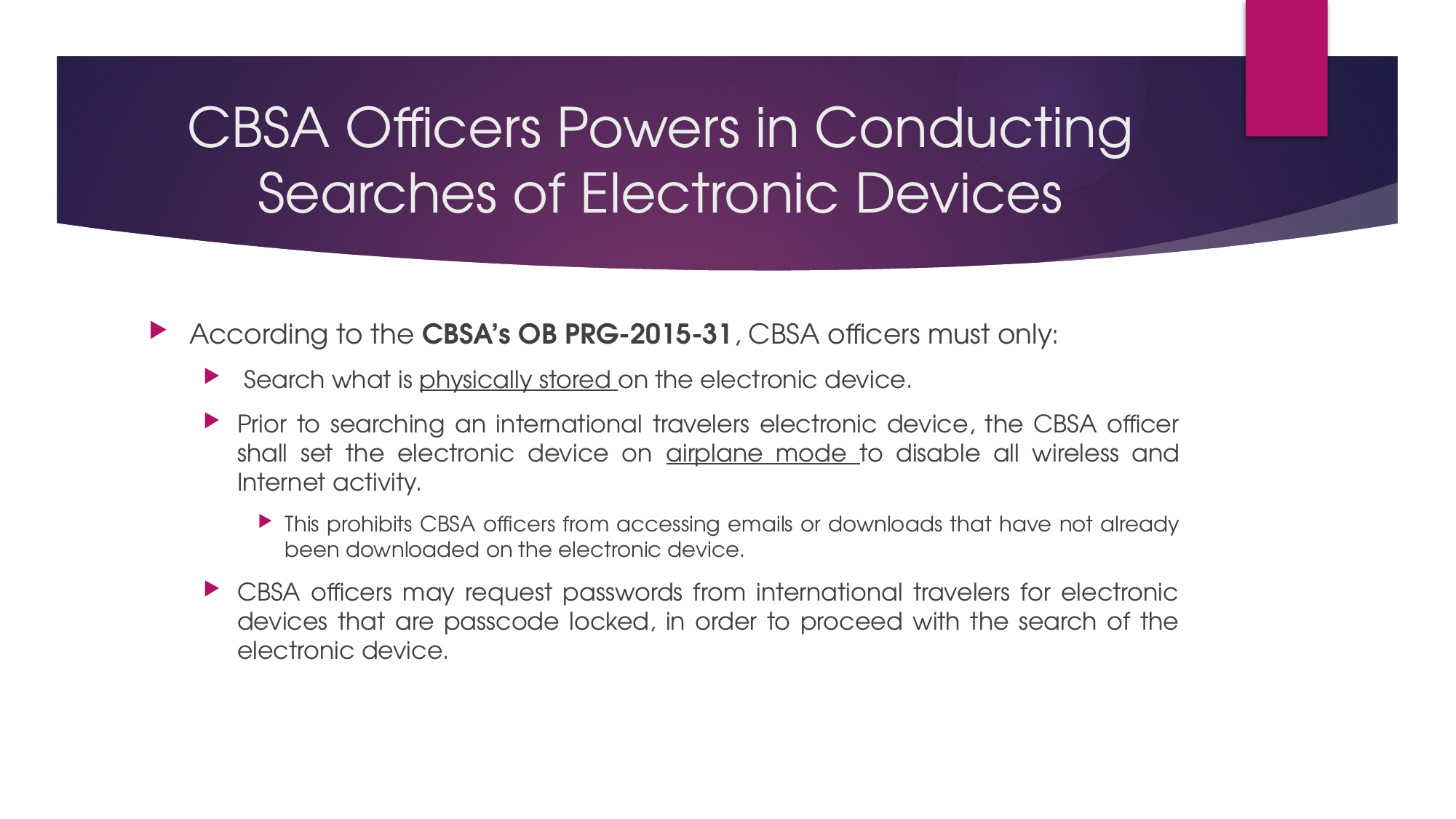

# CBSA Officers Powers in Conducting Searches of Electronic Devices
According to the CBSA’s OB PRG-2015-31, CBSA officers must only:
 Search what is physically stored on the electronic device.
Prior to searching an international travelers electronic device, the CBSA officer shall set the electronic device on airplane mode to disable all wireless and Internet activity.
This prohibits CBSA officers from accessing emails or downloads that have not already been downloaded on the electronic device.
CBSA officers may request passwords from international travelers for electronic devices that are passcode locked, in order to proceed with the search of the electronic device.